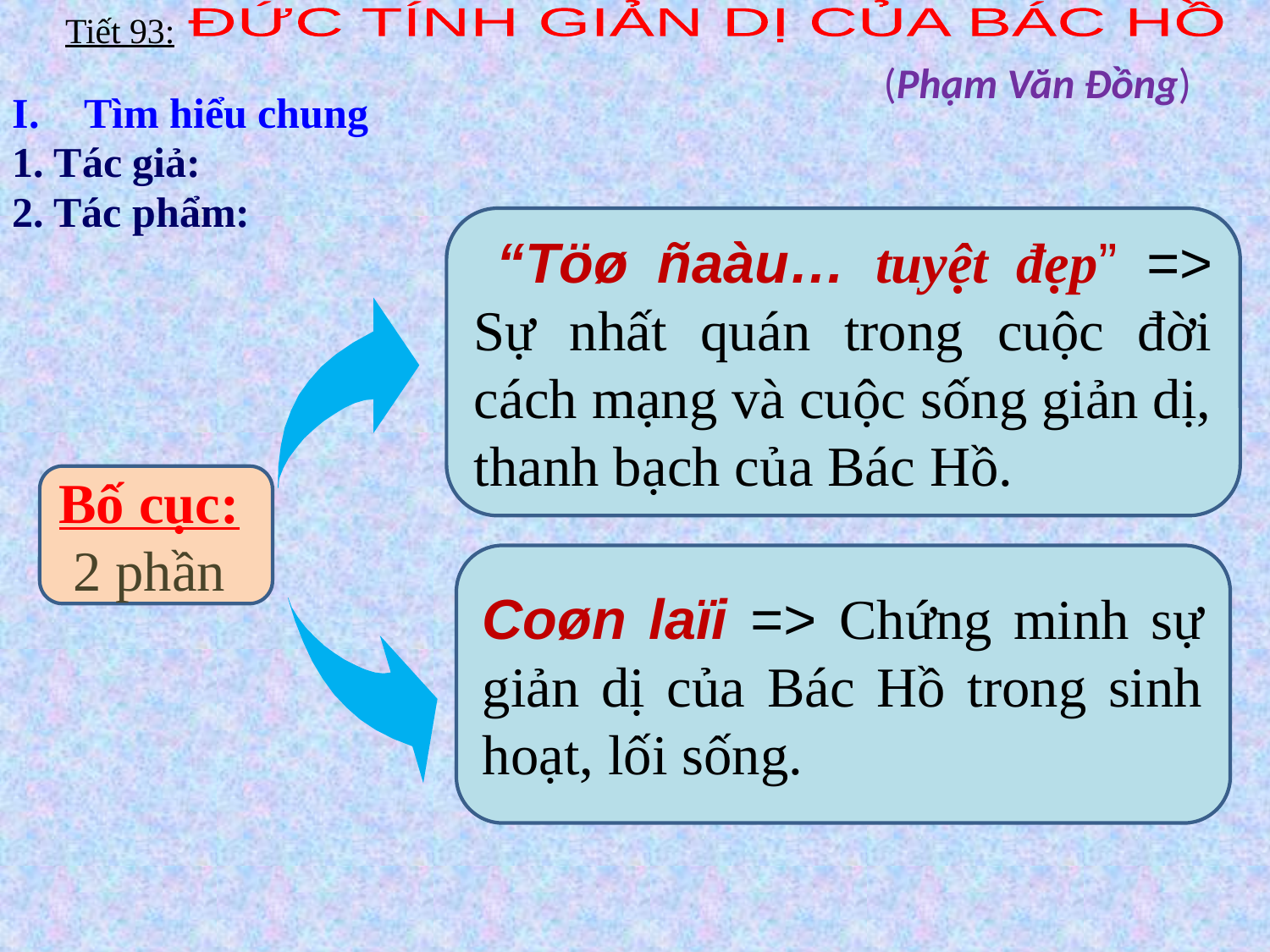

ĐỨC TÍNH GIẢN DỊ CỦA BÁC HỒ
Tiết 93:
 (Phạm Văn Đồng)
Tìm hiểu chung

1. Tác giả:
2. Tác phẩm:
 “Töø ñaàu… tuyệt đẹp” => Sự nhất quán trong cuộc đời cách mạng và cuộc sống giản dị, thanh bạch của Bác Hồ.

Bố cục:
 2 phần
Coøn laïi => Chứng minh sự giản dị của Bác Hồ trong sinh hoạt, lối sống.